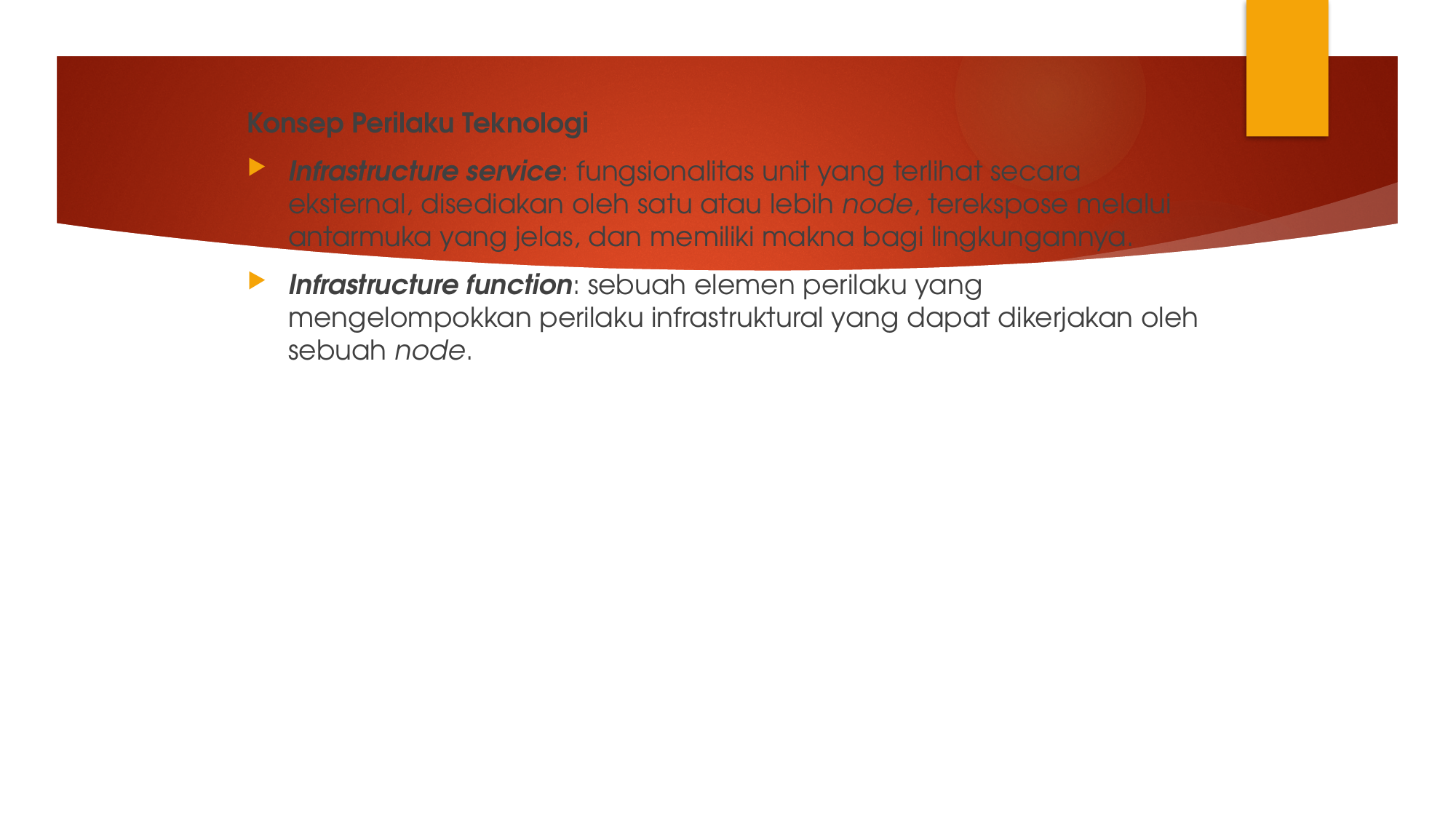

Konsep Perilaku Teknologi
Infrastructure service: fungsionalitas unit yang terlihat secara eksternal, disediakan oleh satu atau lebih node, terekspose melalui antarmuka yang jelas, dan memiliki makna bagi lingkungannya.
Infrastructure function: sebuah elemen perilaku yang mengelompokkan perilaku infrastruktural yang dapat dikerjakan oleh sebuah node.